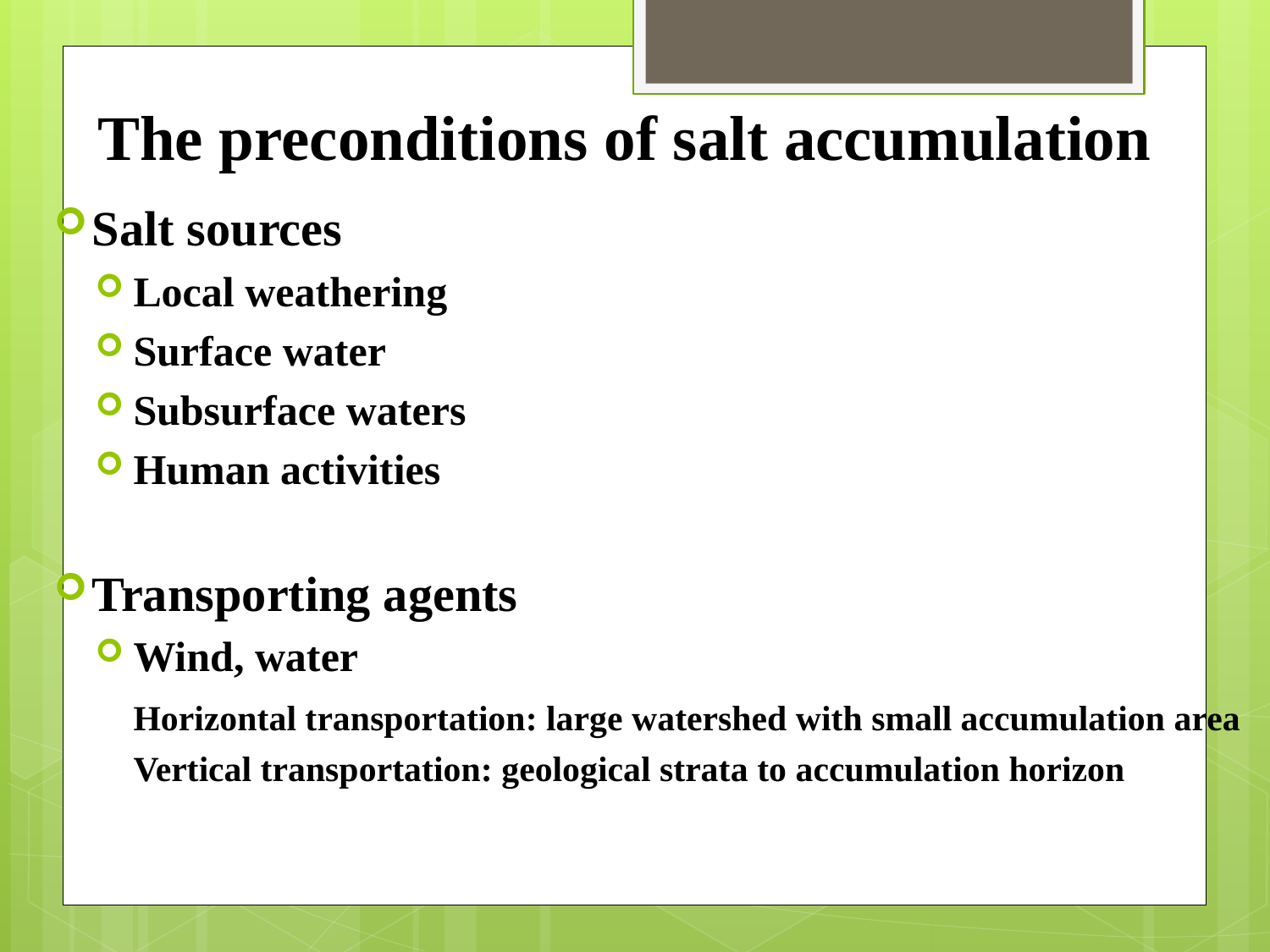

# The preconditions of salt accumulation
Salt sources
Local weathering
Surface water
Subsurface waters
Human activities

Transporting agents
Wind, water
	Horizontal transportation: large watershed with small accumulation area
	Vertical transportation: geological strata to accumulation horizon